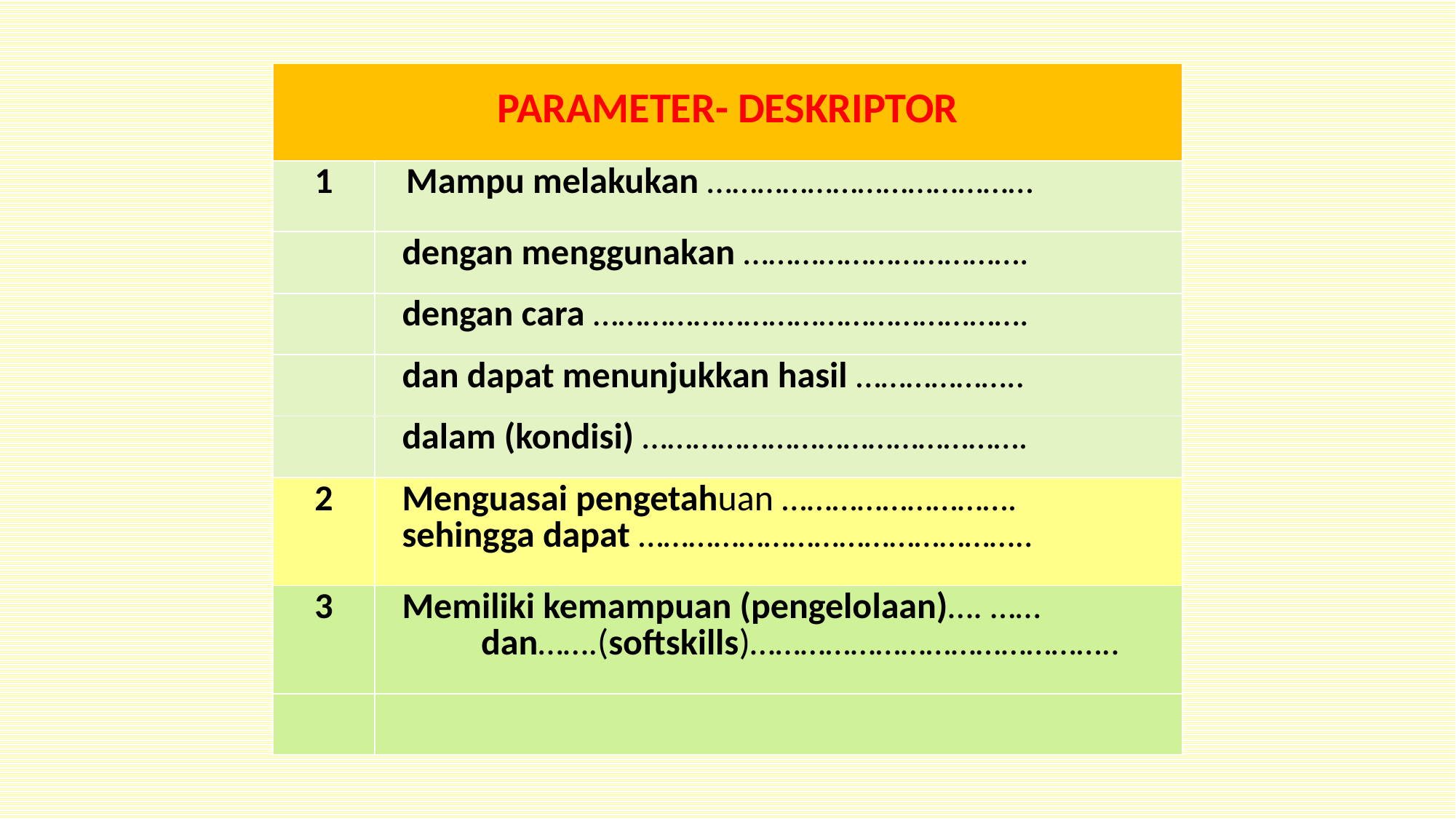

| PARAMETER- DESKRIPTOR |  |
| --- | --- |
| 1 | Mampu melakukan ………………………………… |
|  | dengan menggunakan ……………………………. |
|  | dengan cara ……………………………………………. |
|  | dan dapat menunjukkan hasil ……………….. |
|  | dalam (kondisi) ………………………………………. |
| 2 | Menguasai pengetahuan ………………………. sehingga dapat ……………………………………….. |
| 3 | Memiliki kemampuan (pengelolaan)…. …… dan…….(softskills)…………………………………….. |
|  |  |